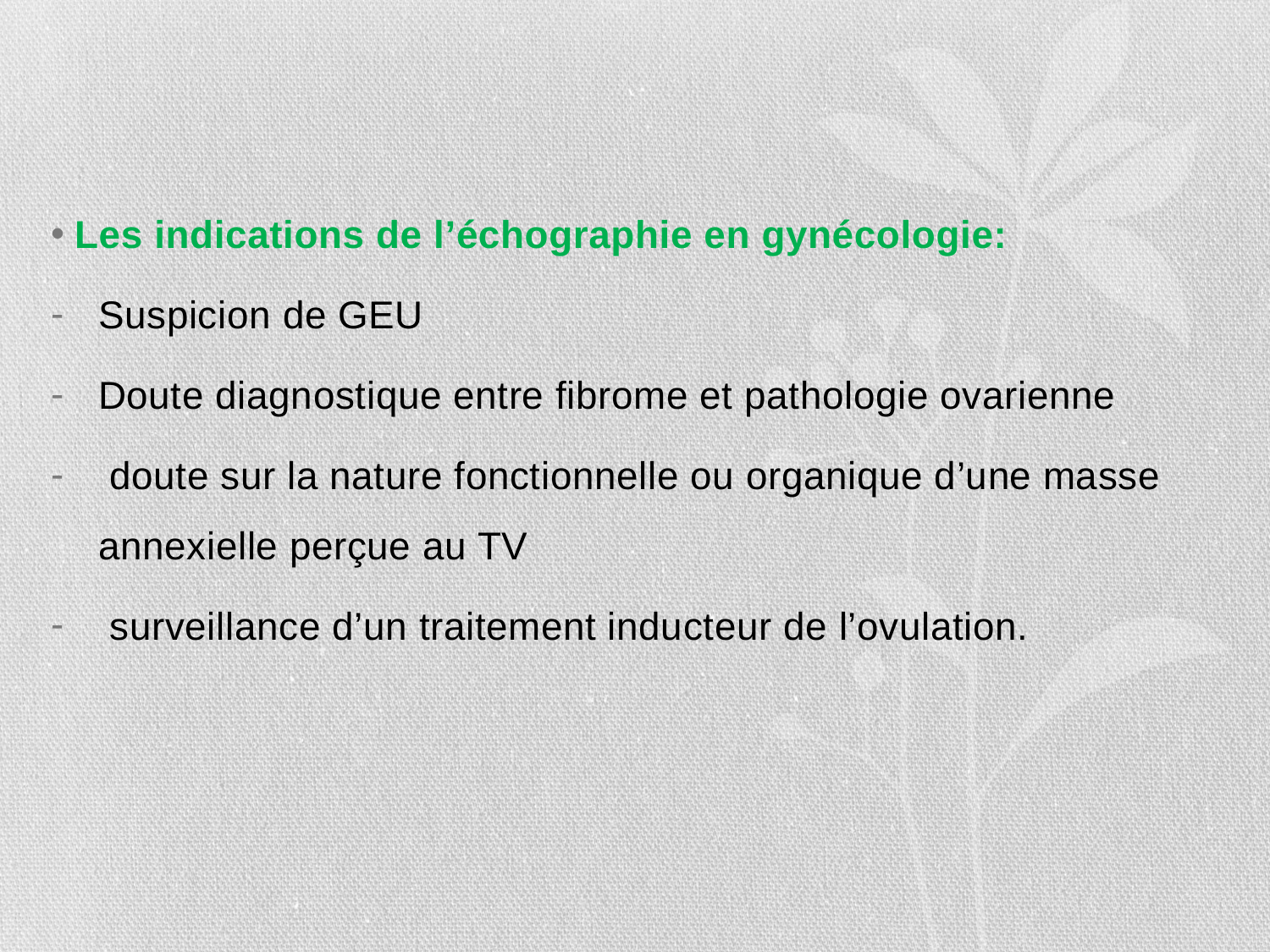

#
Les indications de l’échographie en gynécologie:
Suspicion de GEU
Doute diagnostique entre fibrome et pathologie ovarienne
 doute sur la nature fonctionnelle ou organique d’une masse annexielle perçue au TV
 surveillance d’un traitement inducteur de l’ovulation.